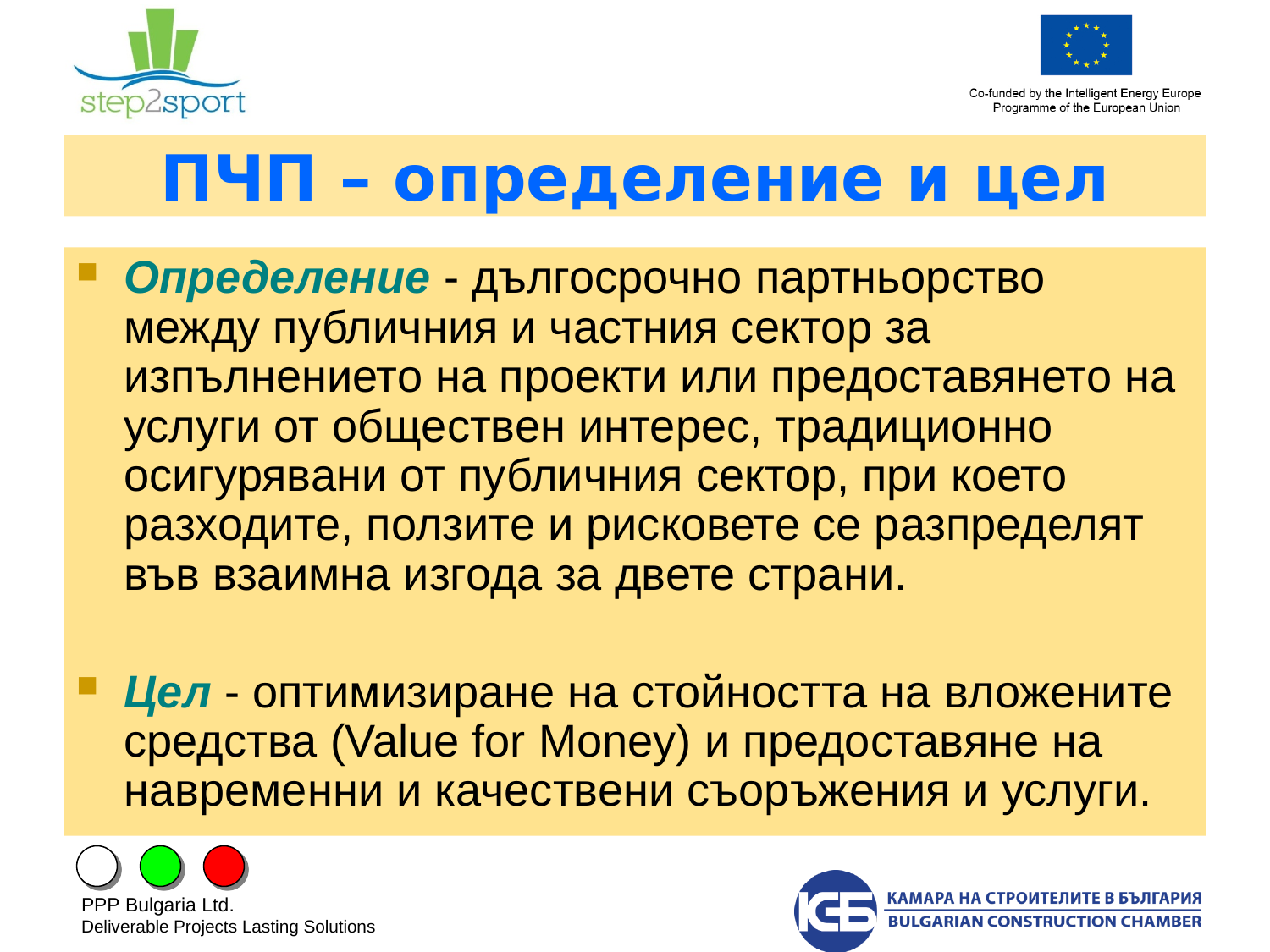

# ПЧП – определение и цел
Определение - дългосрочно партньорство между публичния и частния сектор за изпълнението на проекти или предоставянето на услуги от обществен интерес, традиционно осигурявани от публичния сектор, при което разходите, ползите и рисковете се разпределят във взаимна изгода за двете страни.

Цел - оптимизиране на стойността на вложените средства (Value for Money) и предоставяне на навременни и качествени съоръжения и услуги.